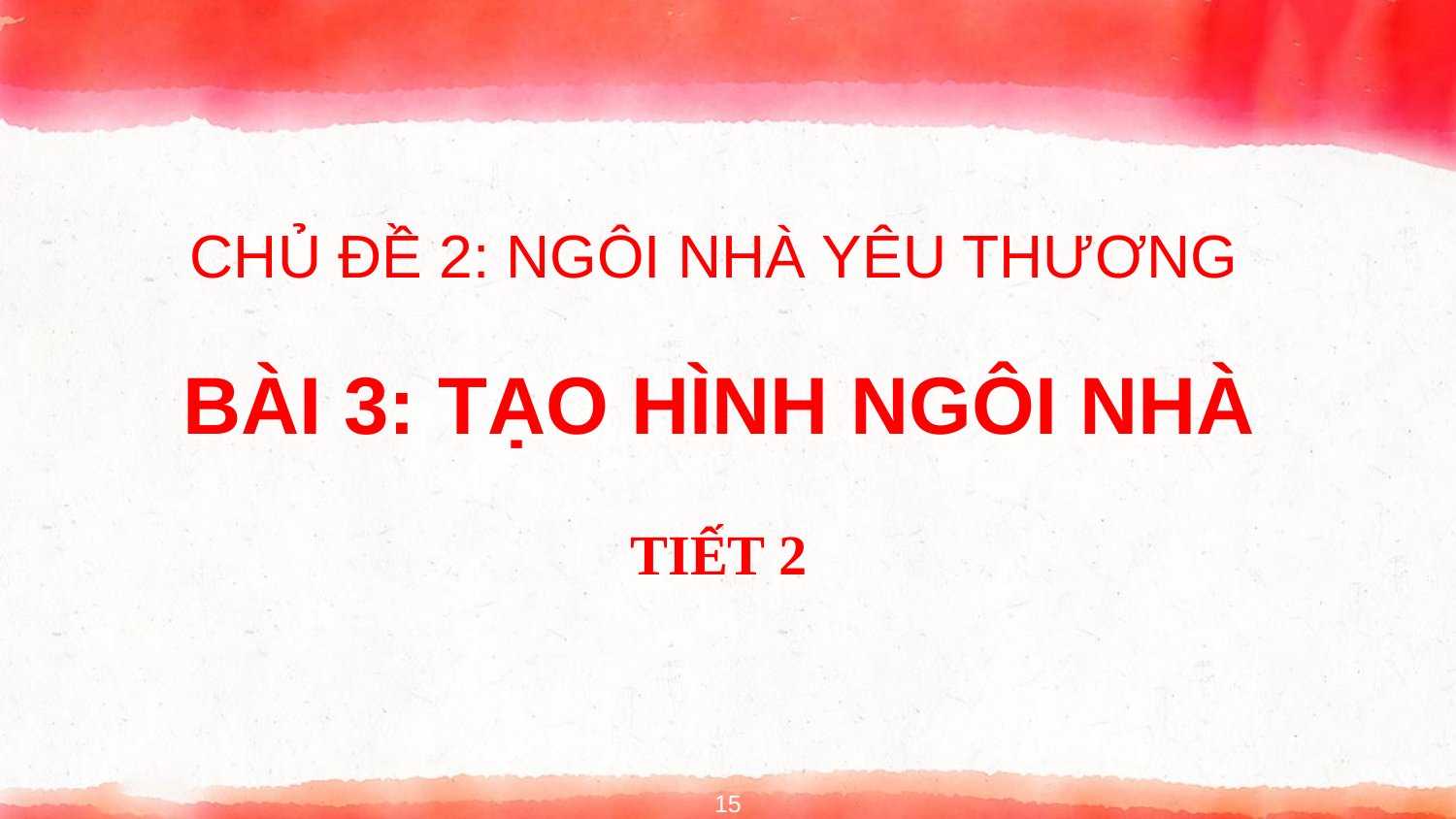

# CHỦ ĐỀ 2: NGÔI NHÀ YÊU THƯƠNG
BÀI 3: TẠO HÌNH NGÔI NHÀ

TIẾT 2
15